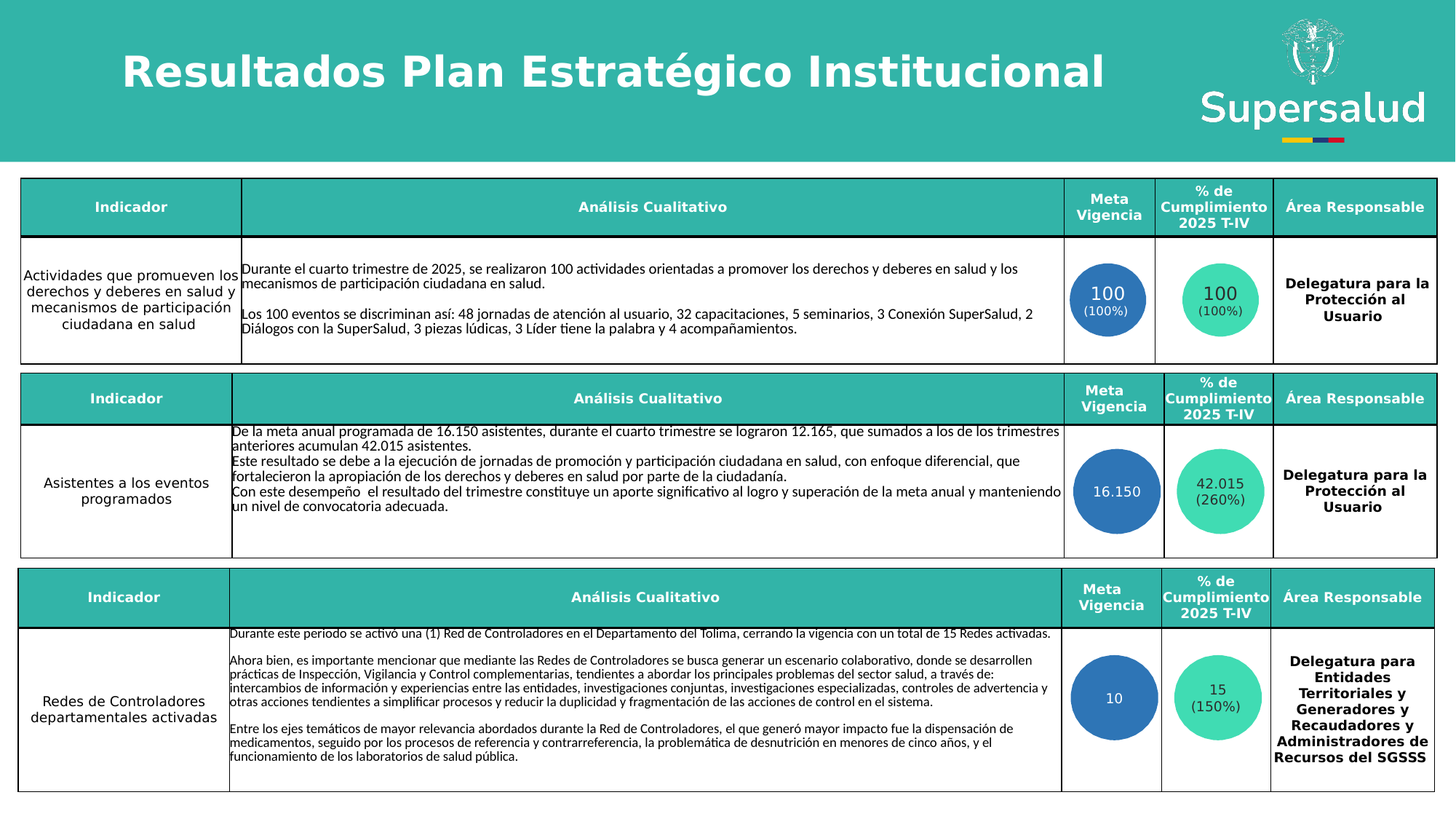

Resultados Plan Estratégico Institucional
| Indicador | Análisis Cualitativo | Meta Vigencia | % de Cumplimiento 2025 T-IV | Área Responsable |
| --- | --- | --- | --- | --- |
| Actividades que promueven los derechos y deberes en salud y mecanismos de participación ciudadana en salud | Durante el cuarto trimestre de 2025, se realizaron 100 actividades orientadas a promover los derechos y deberes en salud y los mecanismos de participación ciudadana en salud. Los 100 eventos se discriminan así: 48 jornadas de atención al usuario, 32 capacitaciones, 5 seminarios, 3 Conexión SuperSalud, 2 Diálogos con la SuperSalud, 3 piezas lúdicas, 3 Líder tiene la palabra y 4 acompañamientos. |  |  | Delegatura para la Protección al Usuario |
100
(100%)
100
(100%)
| Indicador | Análisis Cualitativo | Meta Vigencia | % de Cumplimiento 2025 T-IV | Área Responsable |
| --- | --- | --- | --- | --- |
| Asistentes a los eventos programados | De la meta anual programada de 16.150 asistentes, durante el cuarto trimestre se lograron 12.165, que sumados a los de los trimestres anteriores acumulan 42.015 asistentes. Este resultado se debe a la ejecución de jornadas de promoción y participación ciudadana en salud, con enfoque diferencial, que fortalecieron la apropiación de los derechos y deberes en salud por parte de la ciudadanía. Con este desempeño el resultado del trimestre constituye un aporte significativo al logro y superación de la meta anual y manteniendo un nivel de convocatoria adecuada. |  |  | Delegatura para la Protección al Usuario |
16.150
42.015
(260%)
| Indicador | Análisis Cualitativo | Meta Vigencia | % de Cumplimiento 2025 T-IV | Área Responsable |
| --- | --- | --- | --- | --- |
| Redes de Controladores departamentales activadas | Durante este periodo se activó una (1) Red de Controladores en el Departamento del Tolima, cerrando la vigencia con un total de 15 Redes activadas. Ahora bien, es importante mencionar que mediante las Redes de Controladores se busca generar un escenario colaborativo, donde se desarrollen prácticas de Inspección, Vigilancia y Control complementarias, tendientes a abordar los principales problemas del sector salud, a través de: intercambios de información y experiencias entre las entidades, investigaciones conjuntas, investigaciones especializadas, controles de advertencia y otras acciones tendientes a simplificar procesos y reducir la duplicidad y fragmentación de las acciones de control en el sistema. Entre los ejes temáticos de mayor relevancia abordados durante la Red de Controladores, el que generó mayor impacto fue la dispensación de medicamentos, seguido por los procesos de referencia y contrarreferencia, la problemática de desnutrición en menores de cinco años, y el funcionamiento de los laboratorios de salud pública. |  |  | Delegatura para Entidades Territoriales y Generadores y Recaudadores y Administradores de Recursos del SGSSS |
10
15
(150%)